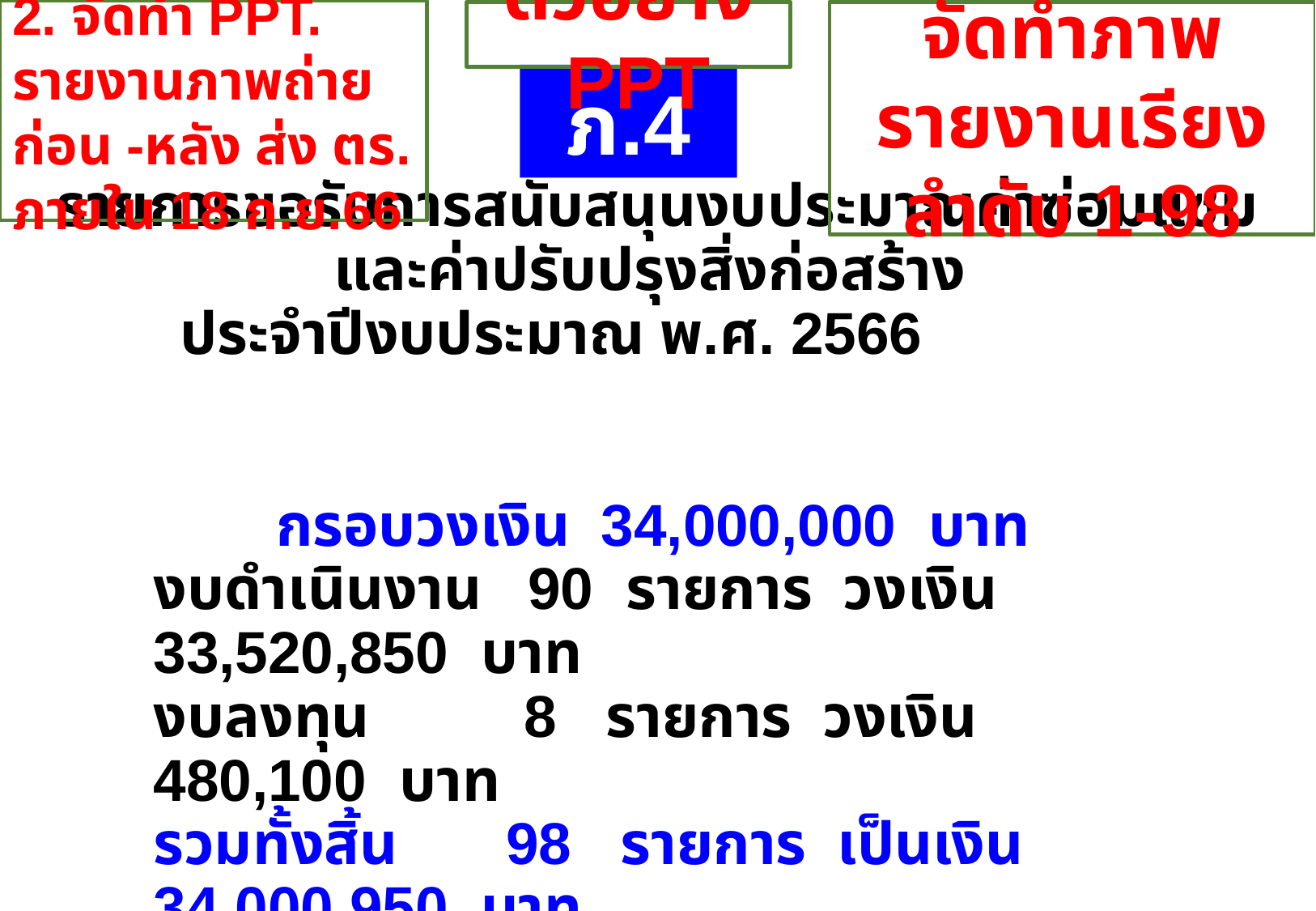

2. จัดทำ PPT. รายงานภาพถ่ายก่อน -หลัง ส่ง ตร. ภายใน 18 ก.ย.66
# ตัวอย่าง PPT
จัดทำภาพรายงานเรียงลำดับ 1-98
ภ.4
รายการขอรับการสนับสนุนงบประมาณค่าซ่อมแซมและค่าปรับปรุงสิ่งก่อสร้าง
ประจำปีงบประมาณ พ.ศ. 2566
กรอบวงเงิน  34,000,000  บาท
งบดำเนินงาน   90  รายการ  วงเงิน      33,520,850  บาท
งบลงทุน          8   รายการ  วงเงิน          480,100  บาท
รวมทั้งสิ้น       98   รายการ  เป็นเงิน    34,000,950  บาท